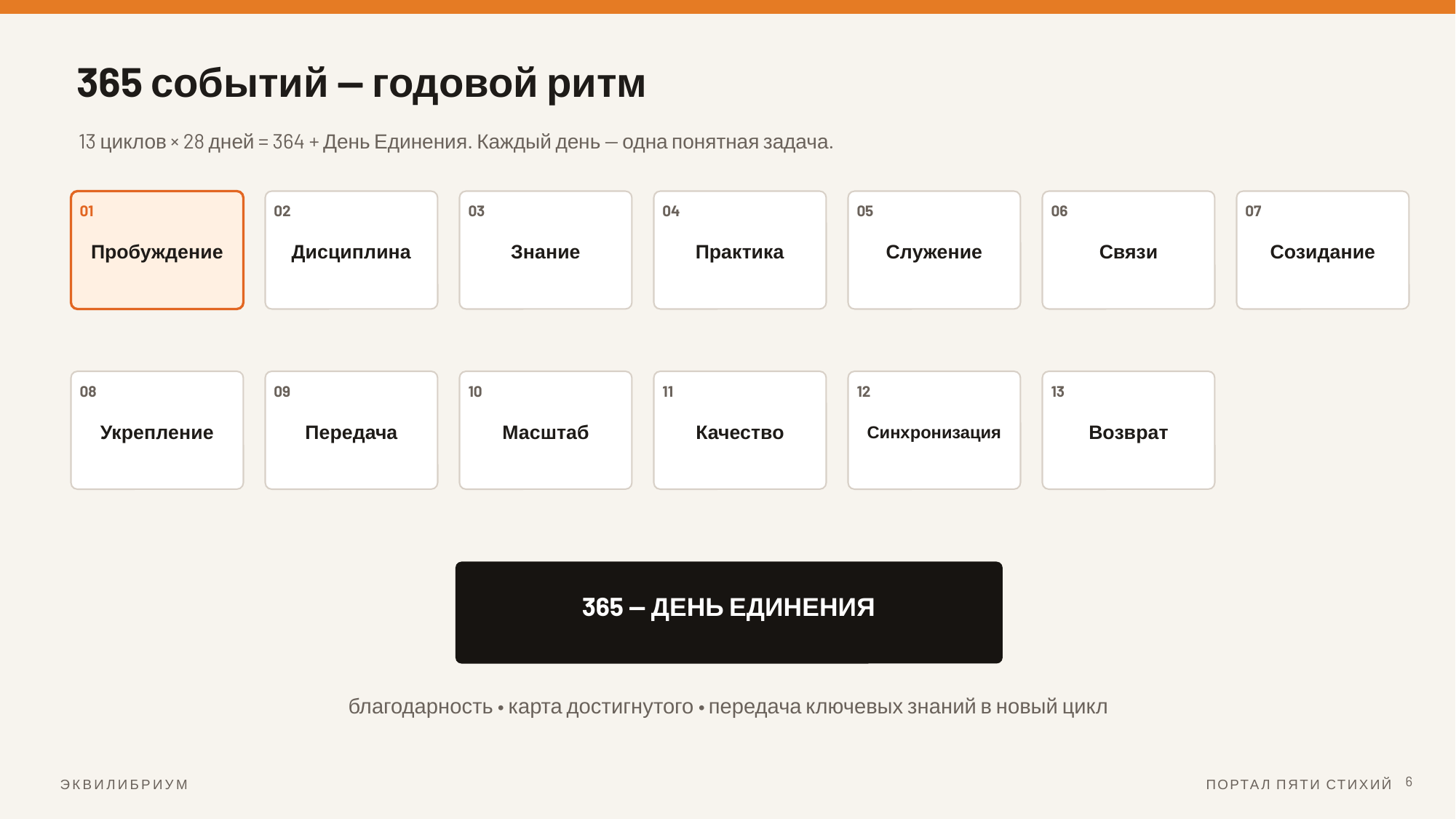

365 событий — годовой ритм
13 циклов × 28 дней = 364 + День Единения. Каждый день — одна понятная задача.

01
02
03
04
05
06
07
Пробуждение
Дисциплина
Знание
Практика
Служение
Связи
Созидание

08
09
10
11
12
13
Укрепление
Передача
Масштаб
Качество
Синхронизация
Возврат

365 — ДЕНЬ ЕДИНЕНИЯ
благодарность • карта достигнутого • передача ключевых знаний в новый цикл
6